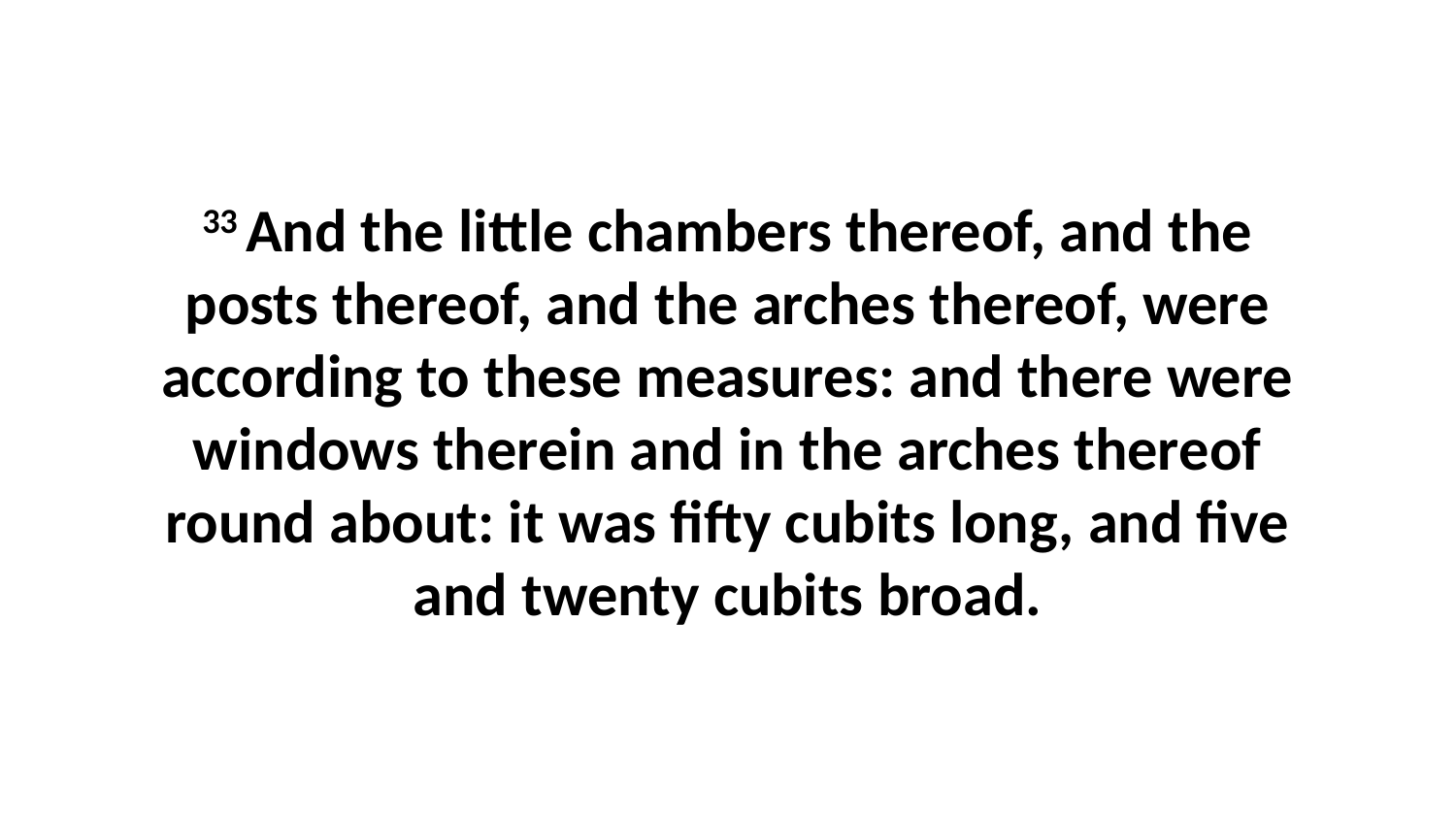

33 And the little chambers thereof, and the posts thereof, and the arches thereof, were according to these measures: and there were windows therein and in the arches thereof round about: it was fifty cubits long, and five and twenty cubits broad.